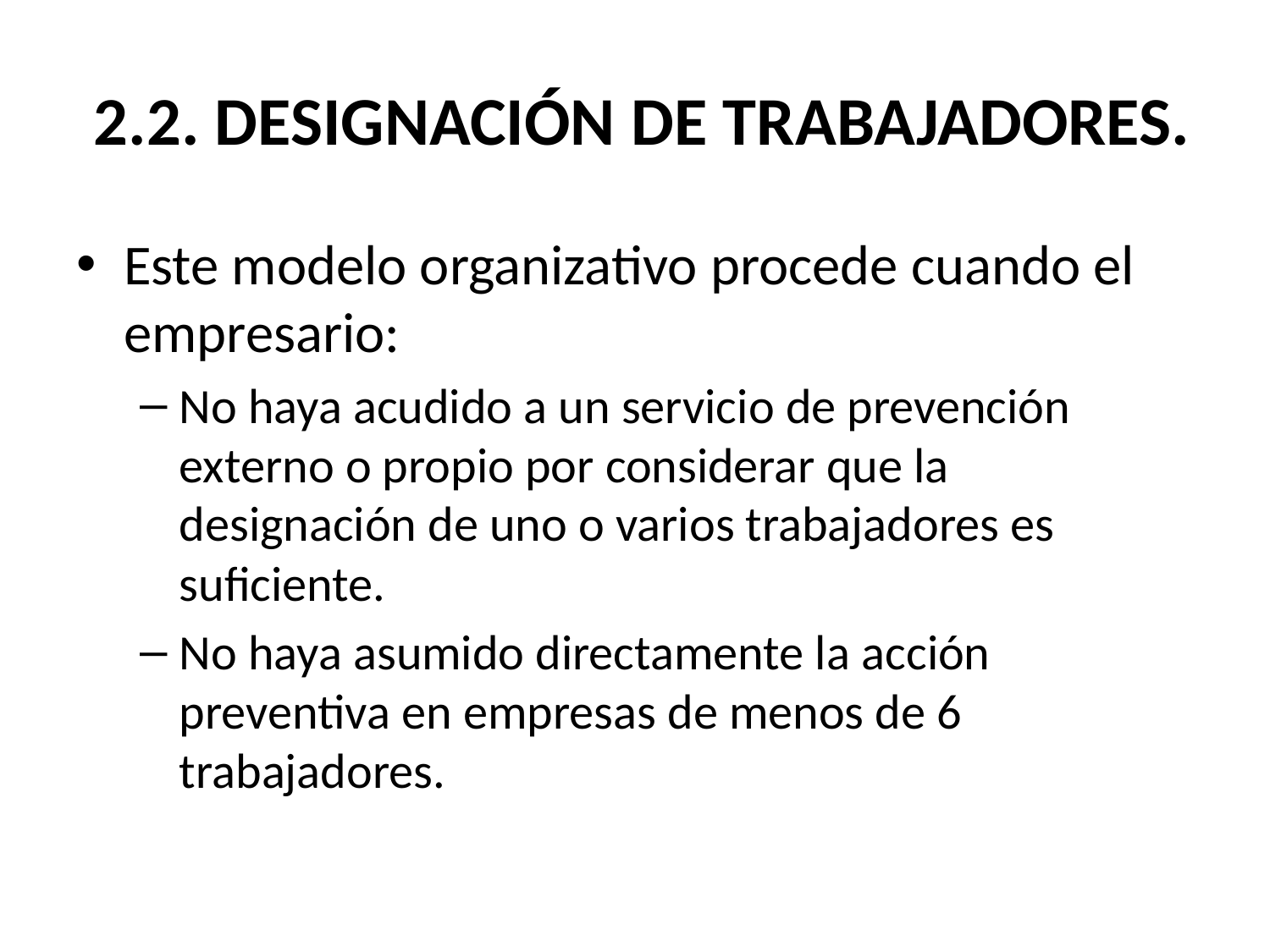

# 2.2. DESIGNACIÓN DE TRABAJADORES.
Este modelo organizativo procede cuando el empresario:
No haya acudido a un servicio de prevención externo o propio por considerar que la designación de uno o varios trabajadores es suficiente.
No haya asumido directamente la acción preventiva en empresas de menos de 6 trabajadores.